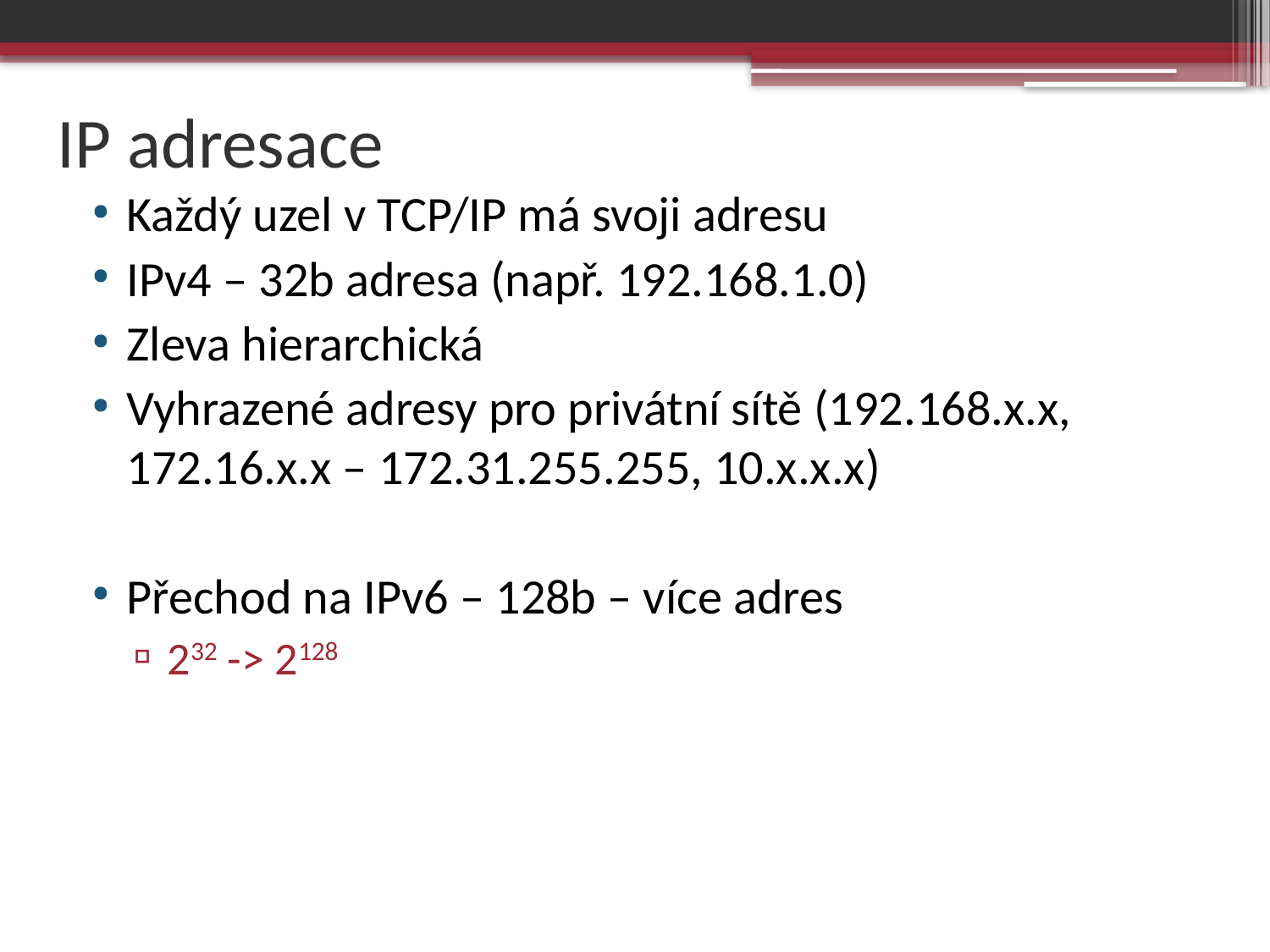

# IP adresace
Každý uzel v TCP/IP má svoji adresu
IPv4 – 32b adresa (např. 192.168.1.0)
Zleva hierarchická
Vyhrazené adresy pro privátní sítě (192.168.x.x, 172.16.x.x – 172.31.255.255, 10.x.x.x)

Přechod na IPv6 – 128b – více adres
232 -> 2128